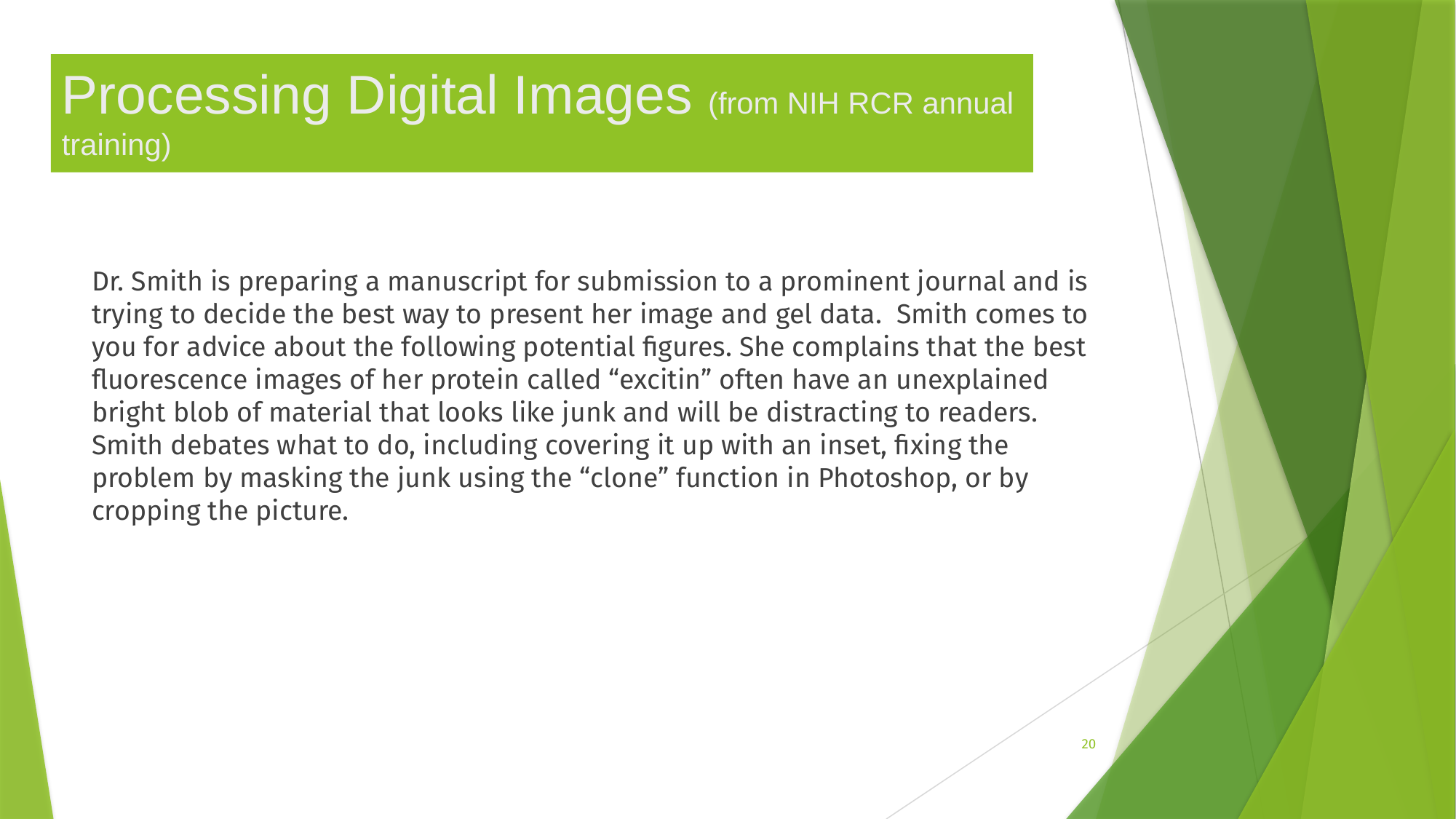

# Processing Digital Images (from NIH RCR annual training)
Dr. Smith is preparing a manuscript for submission to a prominent journal and is trying to decide the best way to present her image and gel data.  Smith comes to you for advice about the following potential figures. She complains that the best fluorescence images of her protein called “excitin” often have an unexplained bright blob of material that looks like junk and will be distracting to readers. Smith debates what to do, including covering it up with an inset, fixing the problem by masking the junk using the “clone” function in Photoshop, or by cropping the picture.
20